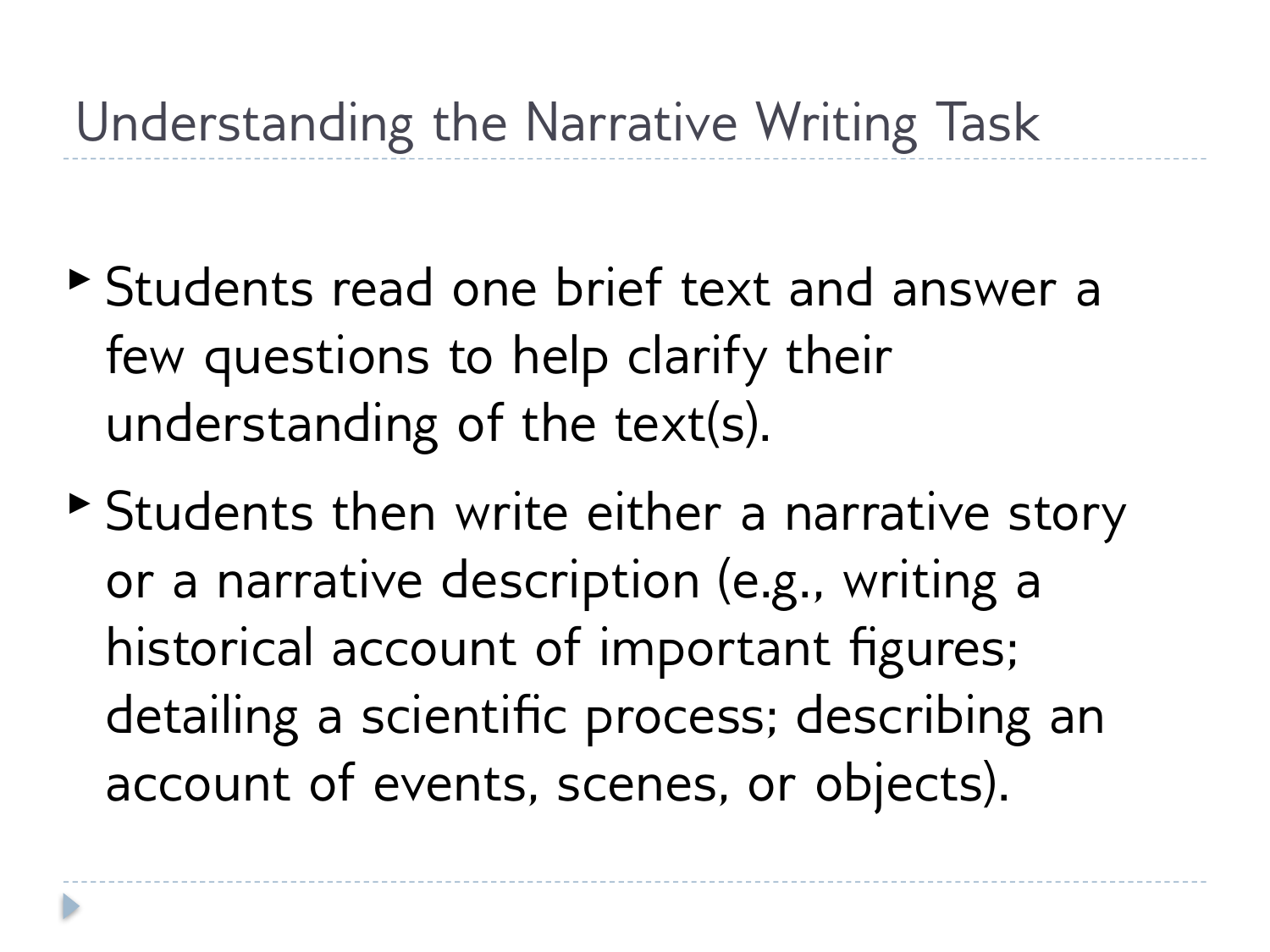

# Understanding the Narrative Writing Task
Students read one brief text and answer a few questions to help clarify their understanding of the text(s).
Students then write either a narrative story or a narrative description (e.g., writing a historical account of important figures; detailing a scientific process; describing an account of events, scenes, or objects).